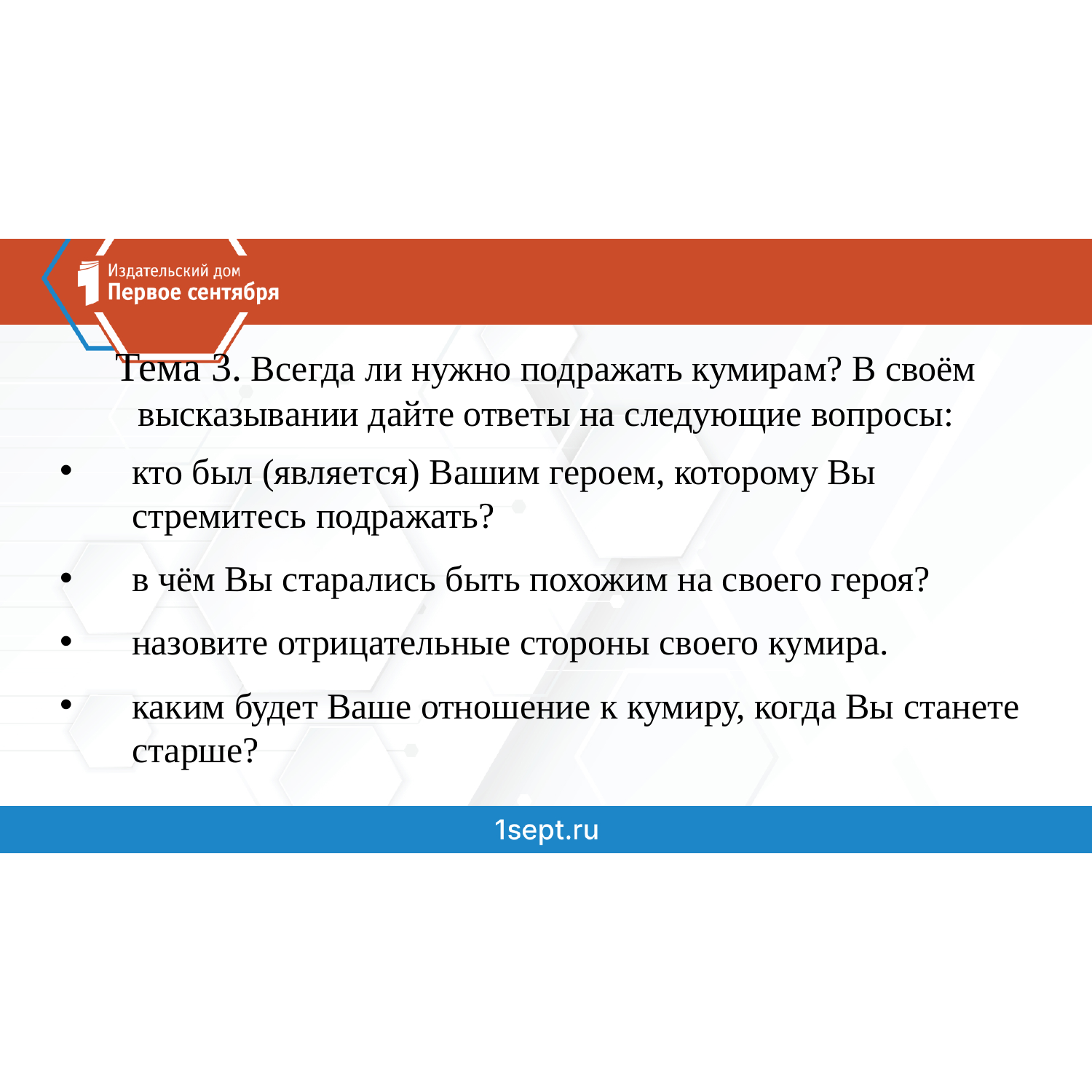

# Тема 3. Всегда ли нужно подражать кумирам? В своём высказывании дайте ответы на следующие вопросы:
кто был (является) Вашим героем, которому Вы стремитесь подражать?
в чём Вы старались быть похожим на своего героя?
назовите отрицательные стороны своего кумира.
каким будет Ваше отношение к кумиру, когда Вы станете старше?